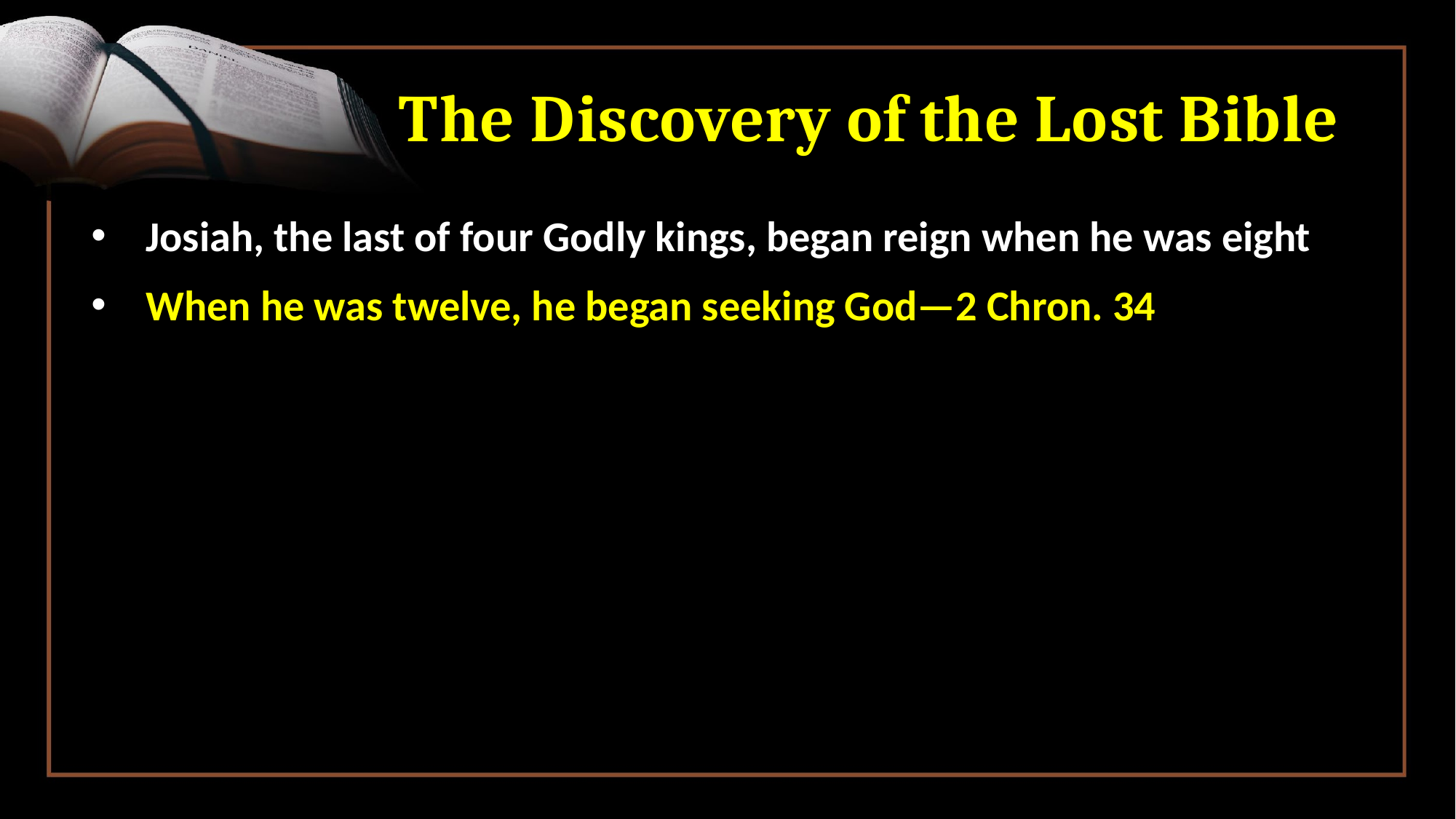

# The Discovery of the Lost Bible

Josiah, the last of four Godly kings, began reign when he was eight
When he was twelve, he began seeking God—2 Chron. 34